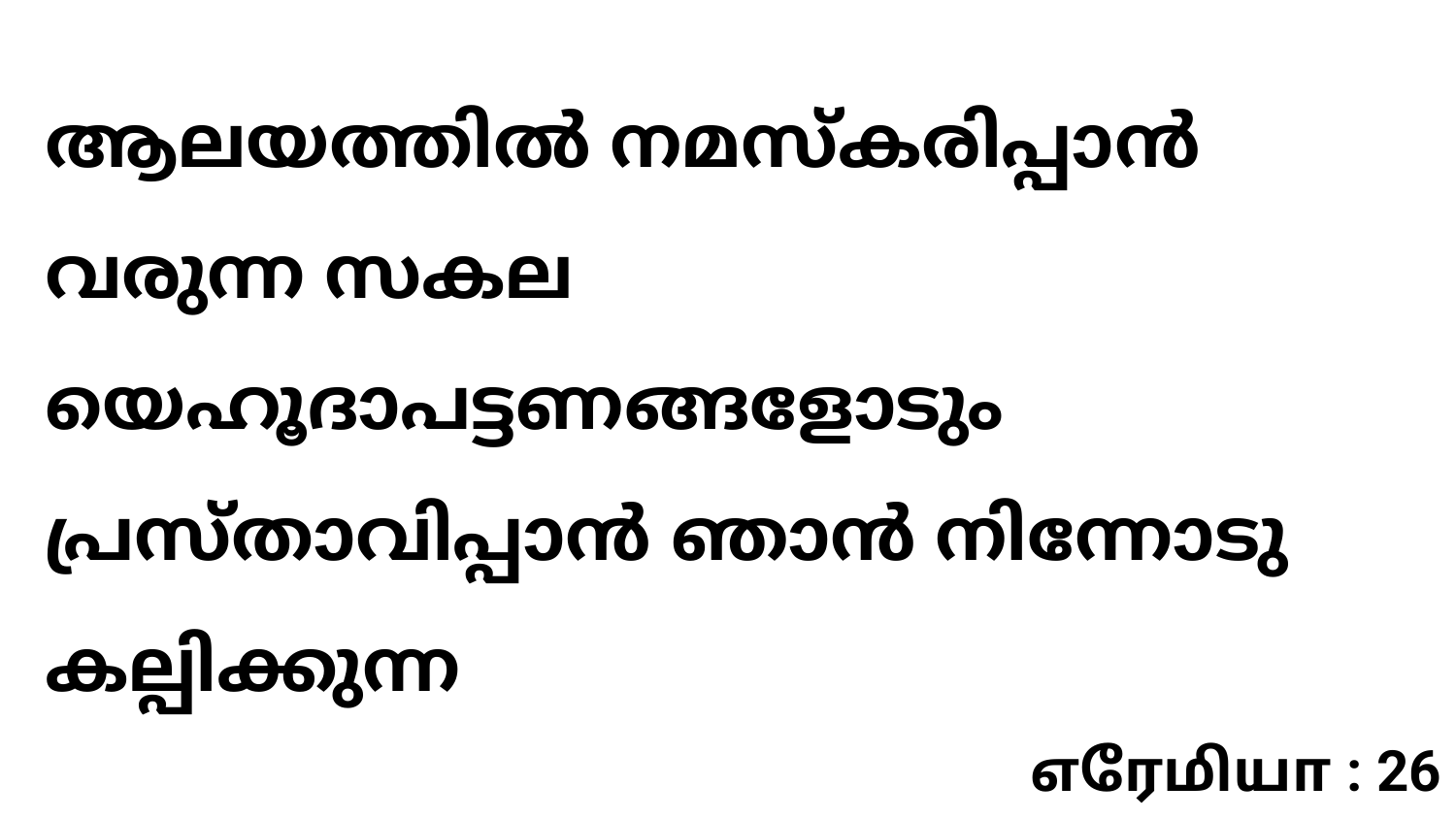

ആലയത്തിൽ നമസ്കരിപ്പാൻ വരുന്ന സകല യെഹൂദാപട്ടണങ്ങളോടും പ്രസ്താവിപ്പാൻ ഞാൻ നിന്നോടു കല്പിക്കുന്ന
எரேமியா : 26